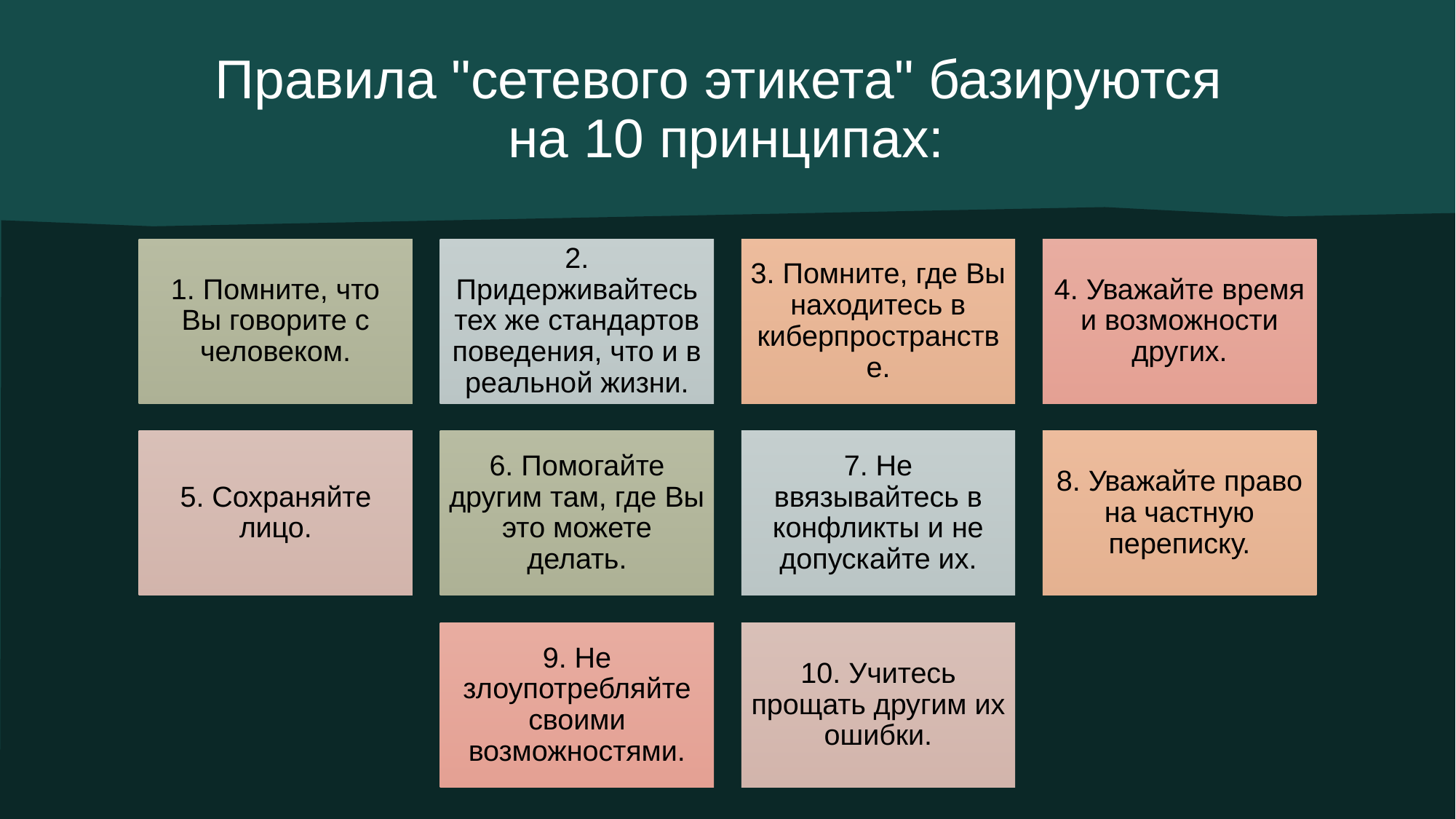

# Правила "сетевого этикета" базируются на 10 принципах:

1. Помните, что Вы говорите с человеком.
2. Придерживайтесь тех же стандартов поведения, что и в реальной жизни.
3. Помните, где Вы находитесь в киберпространстве.
4. Уважайте время и возможности других.
5. Сохраняйте лицо.
6. Помогайте другим там, где Вы это можете делать.
7. Не ввязывайтесь в конфликты и не допускайте их.
8. Уважайте право на частную переписку.
9. Не злоупотребляйте своими возможностями.
10. Учитесь прощать другим их ошибки.